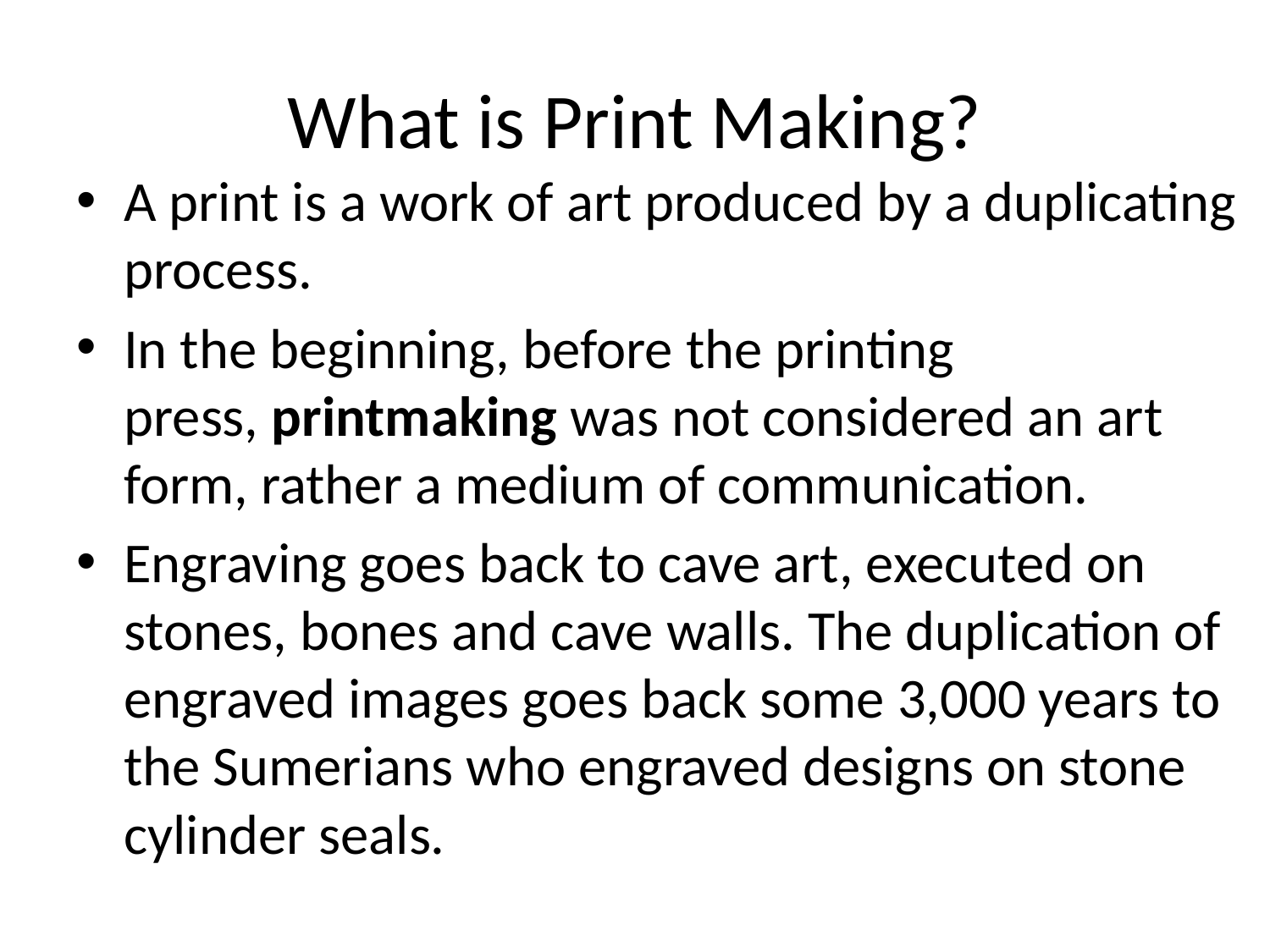

# What is Print Making?
A print is a work of art produced by a duplicating process.
In the beginning, before the printing press, printmaking was not considered an art form, rather a medium of communication.
Engraving goes back to cave art, executed on stones, bones and cave walls. The duplication of engraved images goes back some 3,000 years to the Sumerians who engraved designs on stone cylinder seals.